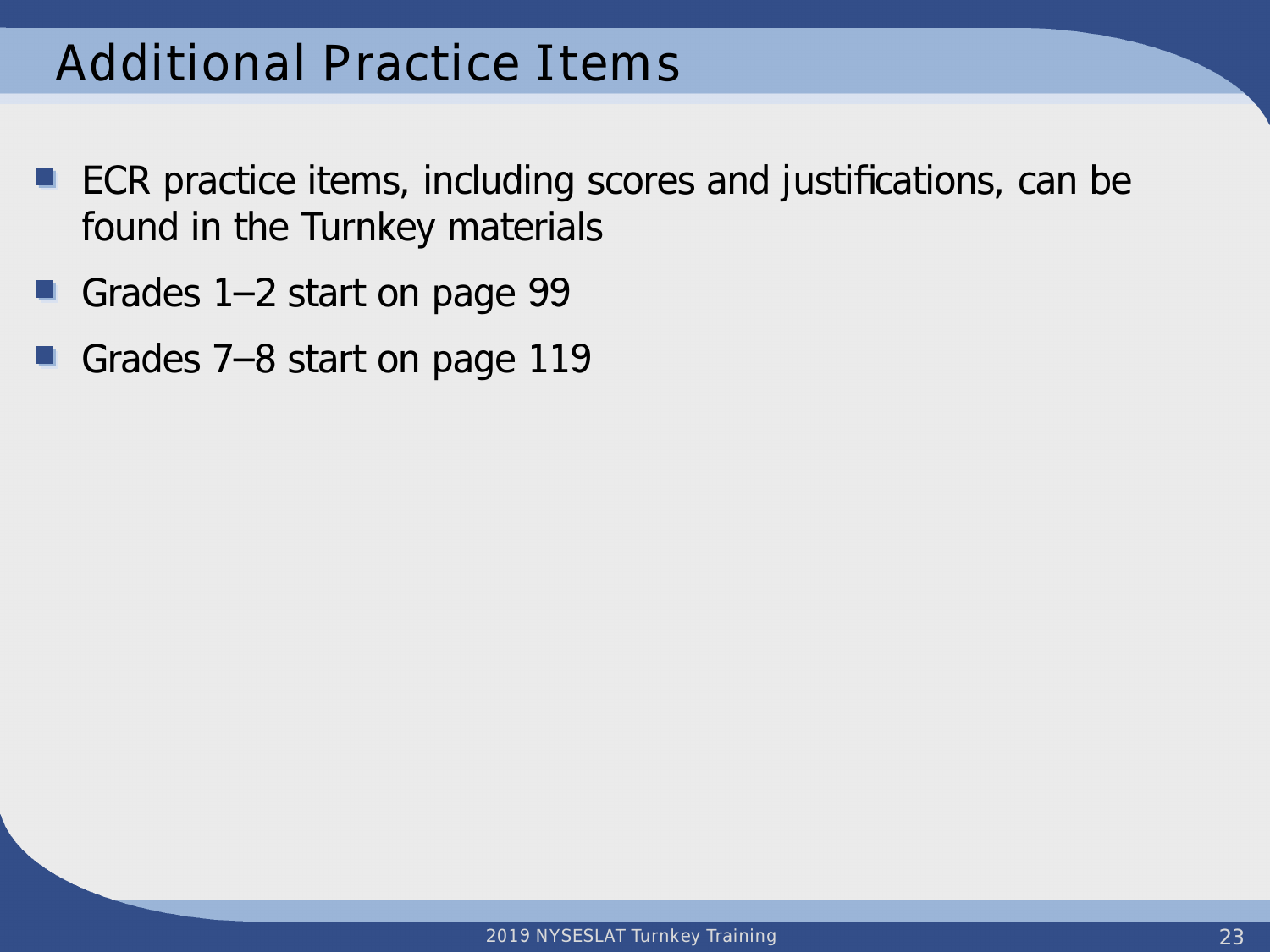

# Additional Practice Items
ECR practice items, including scores and justifications, can be found in the Turnkey materials
Grades 1–2 start on page 99
Grades 7–8 start on page 119

23